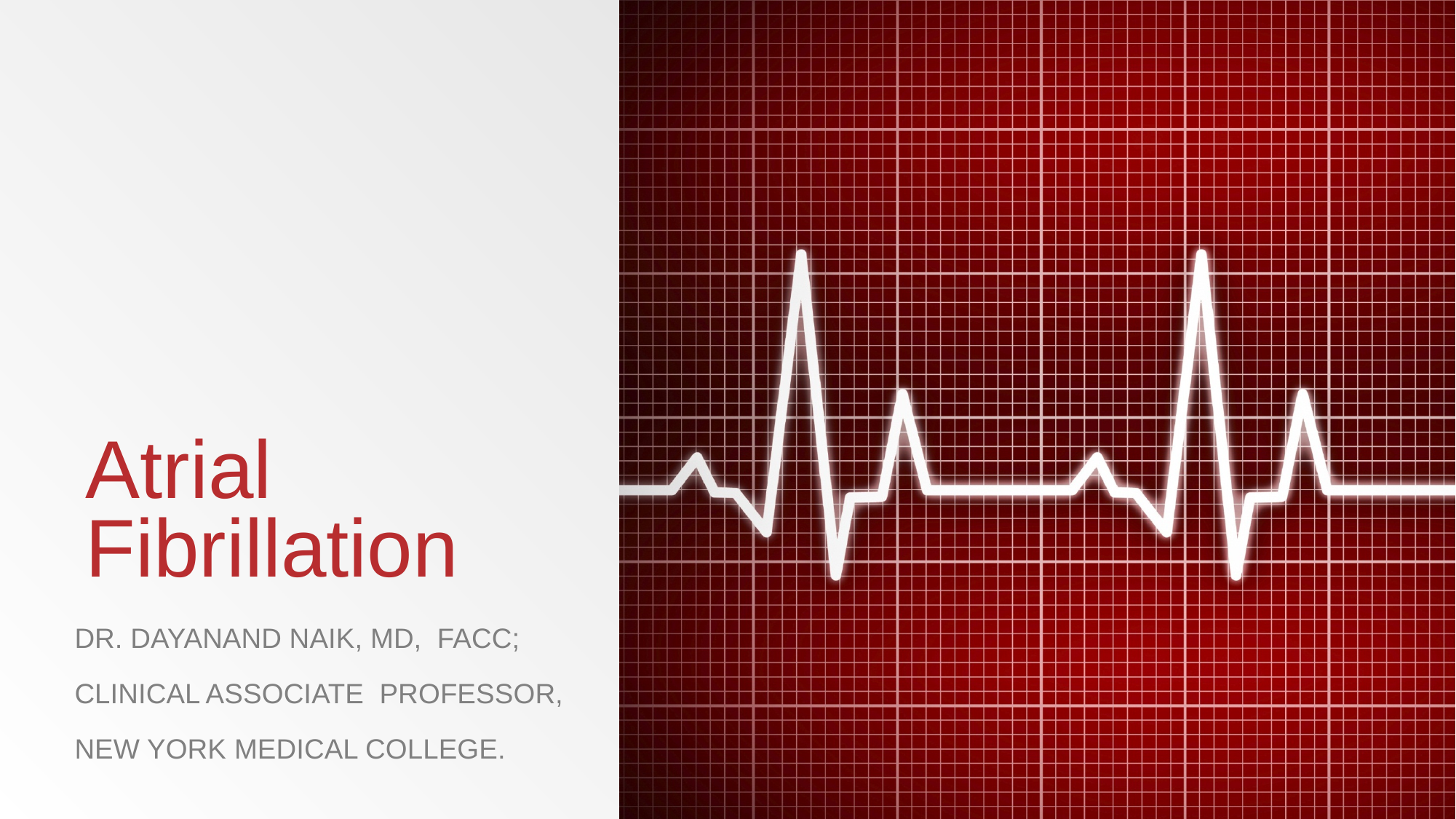

# Atrial Fibrillation
DR. DAYANAND NAIK, MD,  FACC;
CLINICAL associate  professor,
New york medical college.